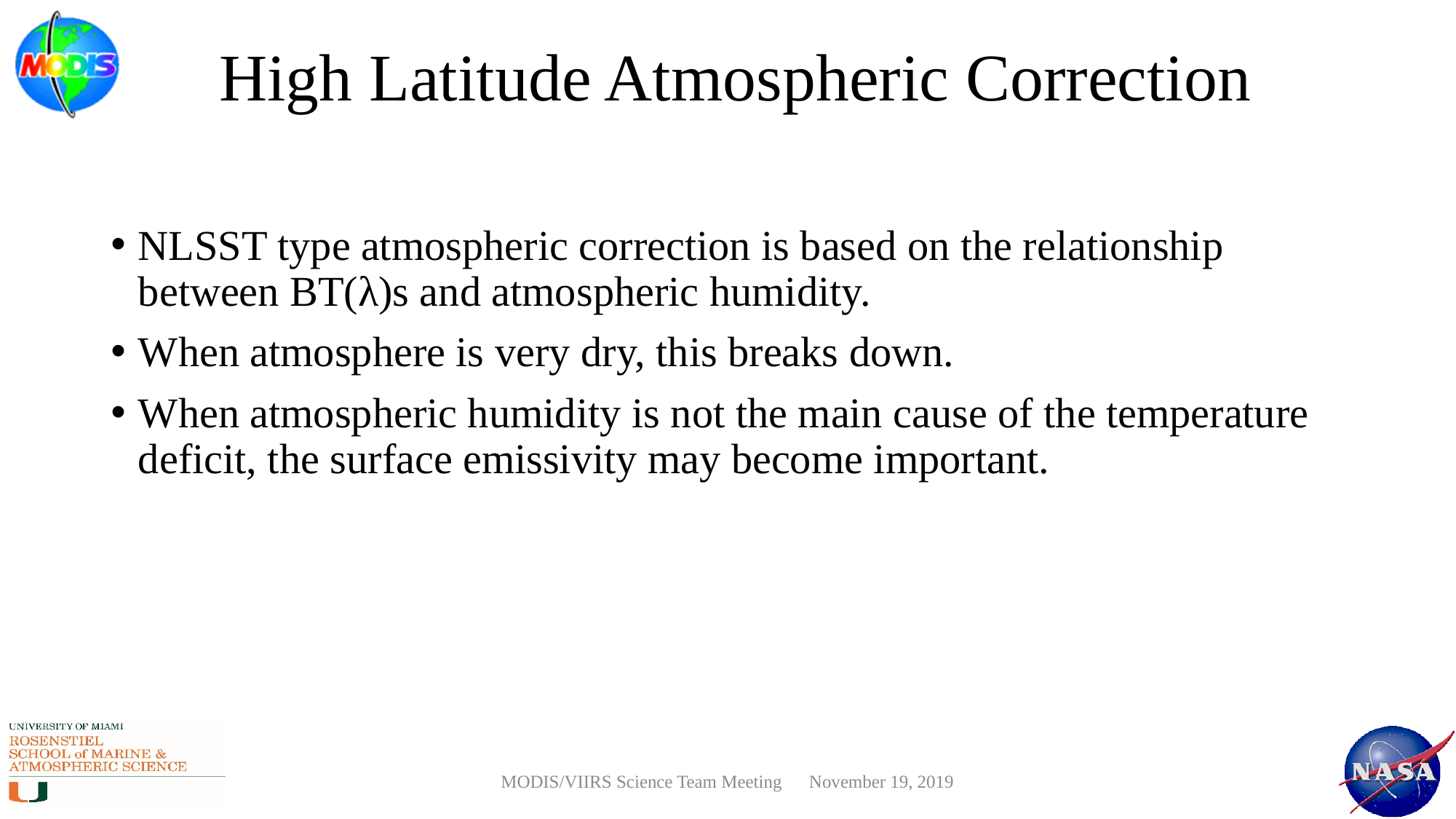

# High Latitude Atmospheric Correction
NLSST type atmospheric correction is based on the relationship between BT(λ)s and atmospheric humidity.
When atmosphere is very dry, this breaks down.
When atmospheric humidity is not the main cause of the temperature deficit, the surface emissivity may become important.
MODIS/VIIRS Science Team Meeting      November 19, 2019